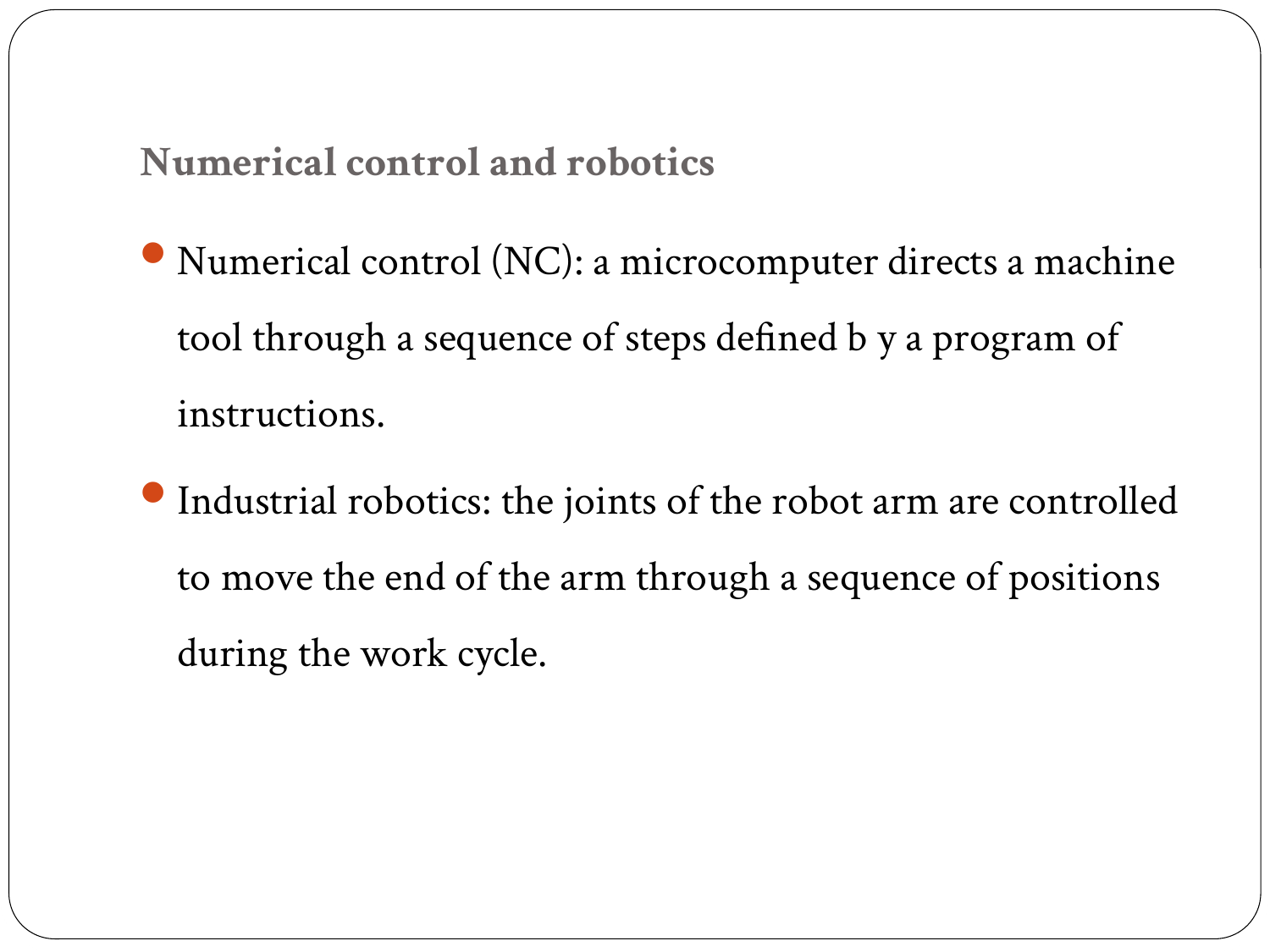

# Numerical control and robotics
Numerical control (NC): a microcomputer directs a machine tool through a sequence of steps defined b y a program of instructions.
Industrial robotics: the joints of the robot arm are controlled to move the end of the arm through a sequence of positions during the work cycle.